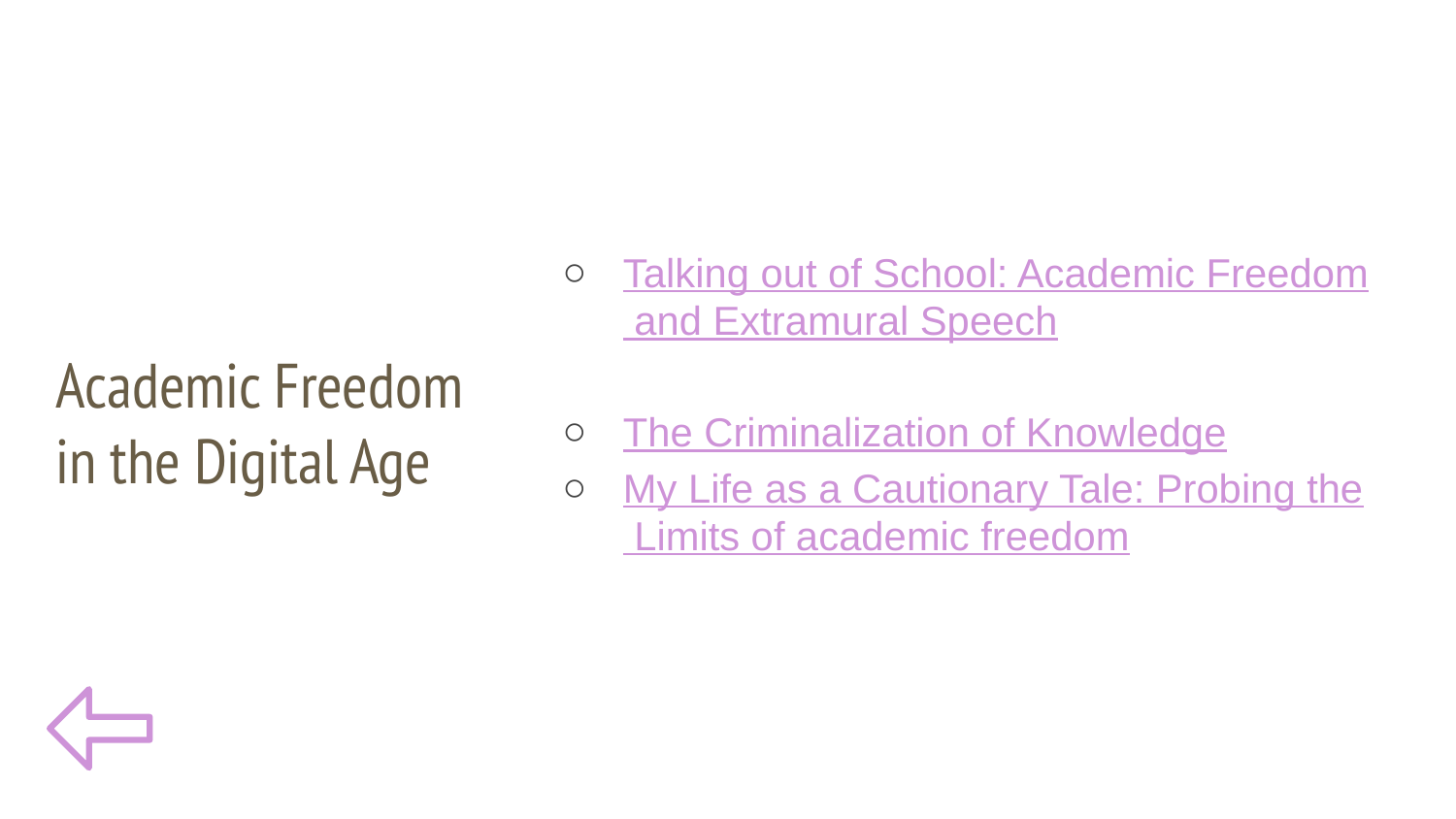

Talking out of School: Academic Freedom and Extramural Speech
The Criminalization of Knowledge
My Life as a Cautionary Tale: Probing the Limits of academic freedom
Academic Freedom in the Digital Age